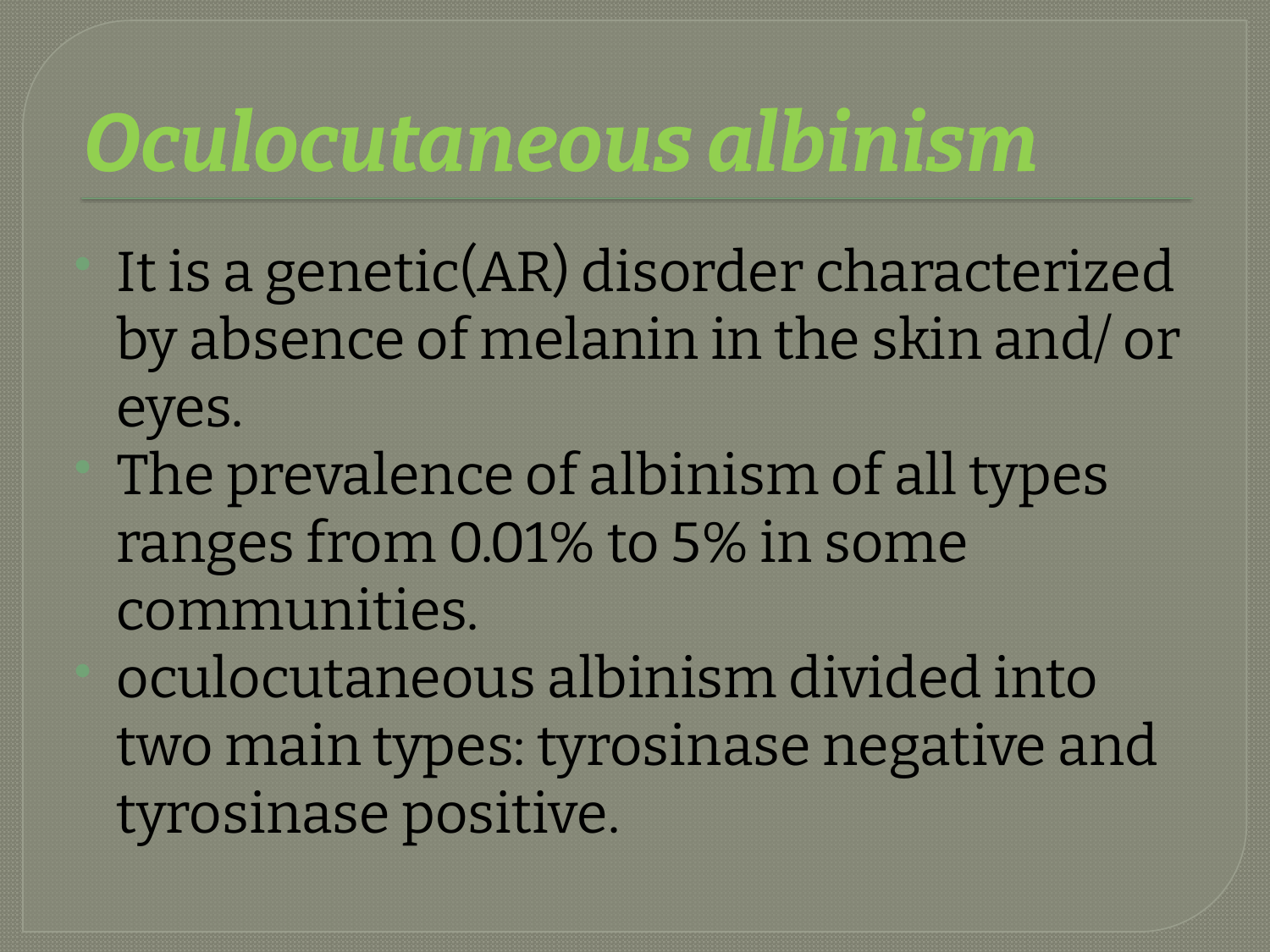

# Oculocutaneous albinism
It is a genetic(AR) disorder characterized by absence of melanin in the skin and/ or eyes.
The prevalence of albinism of all types ranges from 0.01% to 5% in some communities.
oculocutaneous albinism divided into two main types: tyrosinase negative and tyrosinase positive.